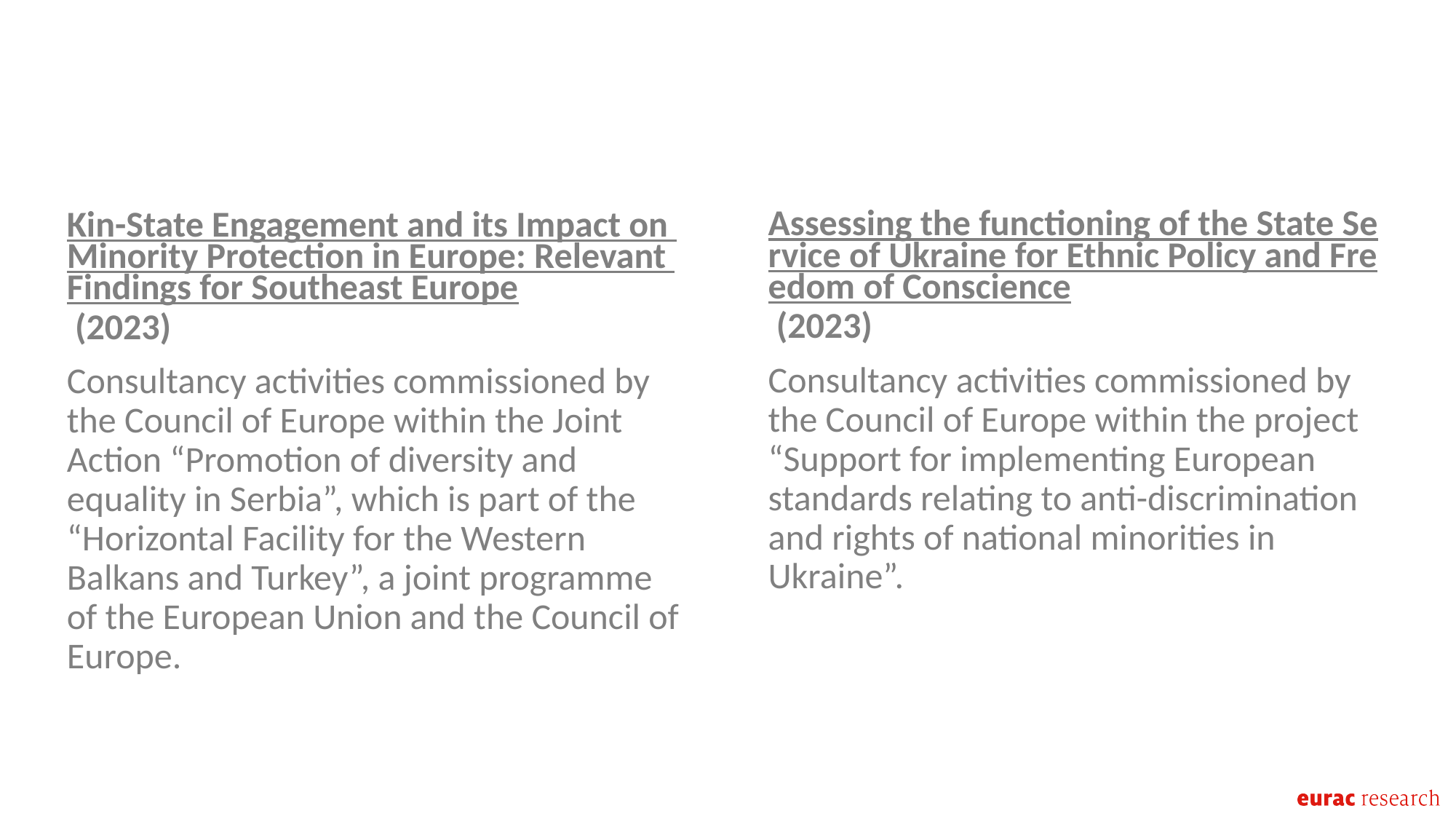

Assessing the functioning of the State Service of Ukraine for Ethnic Policy and Freedom of Conscience (2023)
Consultancy activities commissioned by the Council of Europe within the project “Support for implementing European standards relating to anti-discrimination and rights of national minorities in Ukraine”.
Kin-State Engagement and its Impact on Minority Protection in Europe: Relevant Findings for Southeast Europe (2023)
Consultancy activities commissioned by the Council of Europe within the Joint Action “Promotion of diversity and equality in Serbia”, which is part of the “Horizontal Facility for the Western Balkans and Turkey”, a joint programme of the European Union and the Council of Europe.